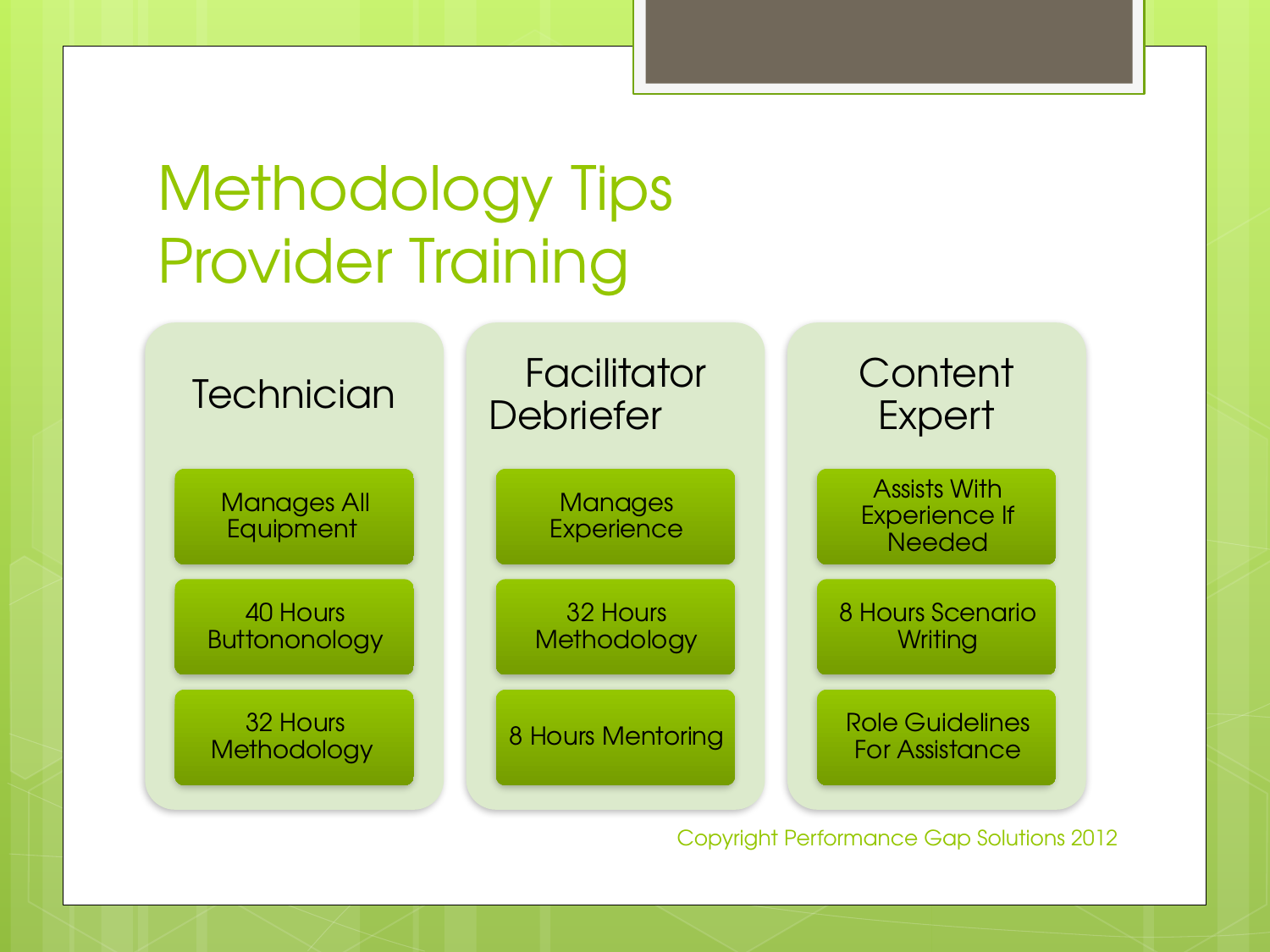

# Methodology Tips Provider Training
Technician
Manages All Equipment
40 Hours Buttononology
32 Hours Methodology
Facilitator Debriefer
Manages Experience
32 Hours Methodology
8 Hours Mentoring
Content Expert
Assists With Experience If Needed
8 Hours Scenario Writing
Role Guidelines For Assistance
Copyright Performance Gap Solutions 2012